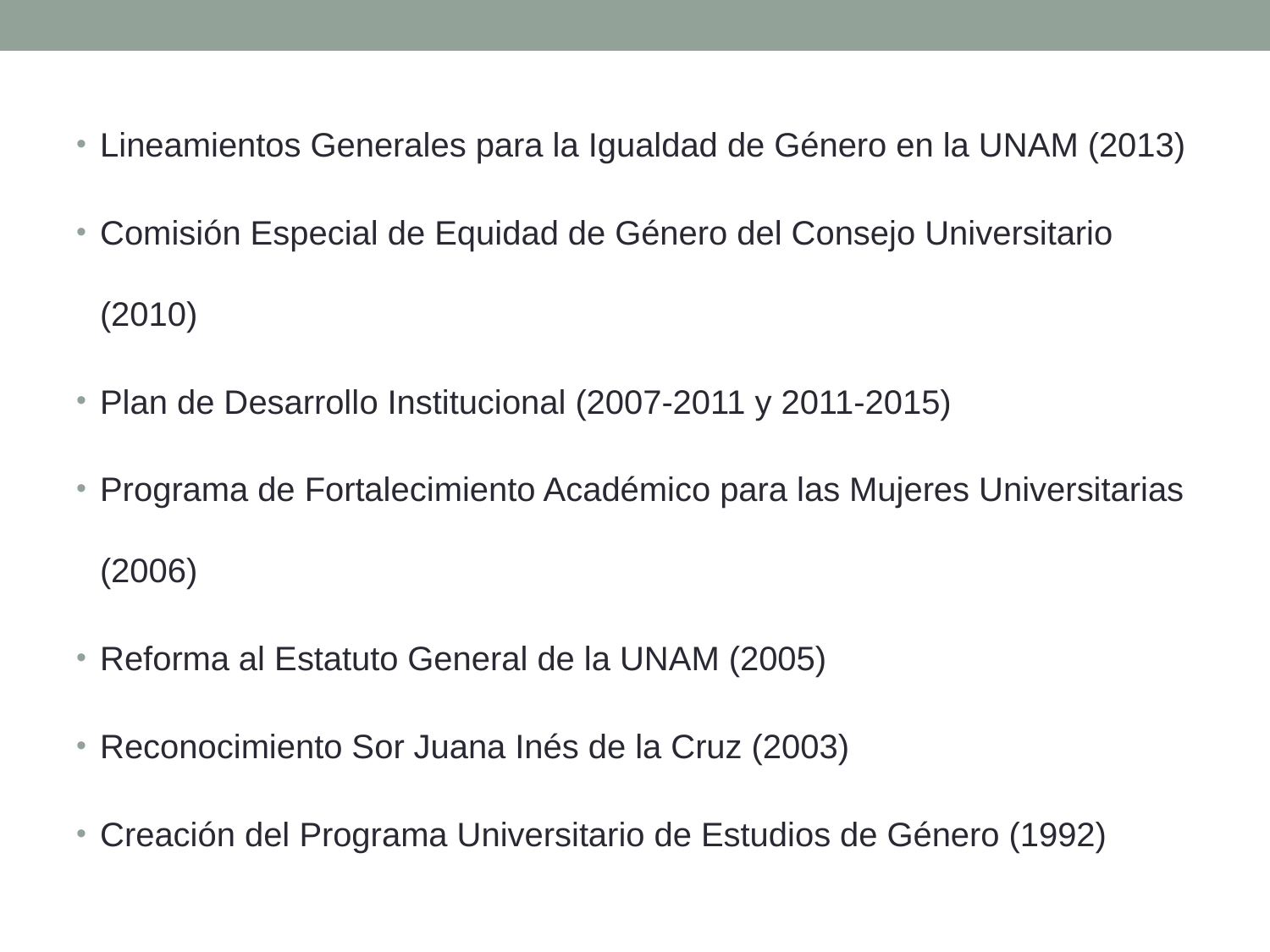

Lineamientos Generales para la Igualdad de Género en la UNAM (2013)
Comisión Especial de Equidad de Género del Consejo Universitario (2010)
Plan de Desarrollo Institucional (2007-2011 y 2011-2015)
Programa de Fortalecimiento Académico para las Mujeres Universitarias (2006)
Reforma al Estatuto General de la UNAM (2005)
Reconocimiento Sor Juana Inés de la Cruz (2003)
Creación del Programa Universitario de Estudios de Género (1992)